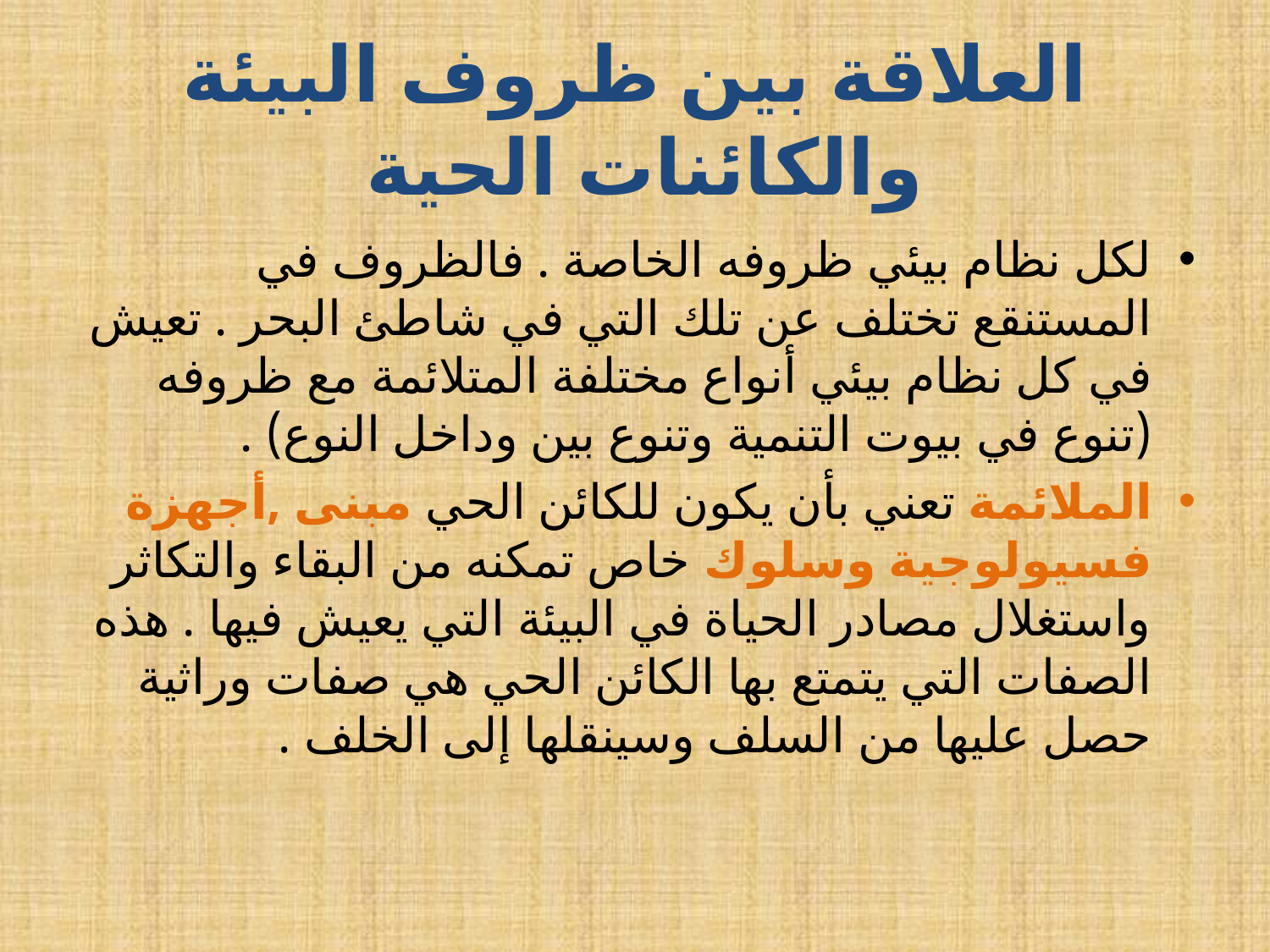

# العلاقة بين ظروف البيئة والكائنات الحية
لكل نظام بيئي ظروفه الخاصة . فالظروف في المستنقع تختلف عن تلك التي في شاطئ البحر . تعيش في كل نظام بيئي أنواع مختلفة المتلائمة مع ظروفه (تنوع في بيوت التنمية وتنوع بين وداخل النوع) .
الملائمة تعني بأن يكون للكائن الحي مبنى ,أجهزة فسيولوجية وسلوك خاص تمكنه من البقاء والتكاثر واستغلال مصادر الحياة في البيئة التي يعيش فيها . هذه الصفات التي يتمتع بها الكائن الحي هي صفات وراثية حصل عليها من السلف وسينقلها إلى الخلف .